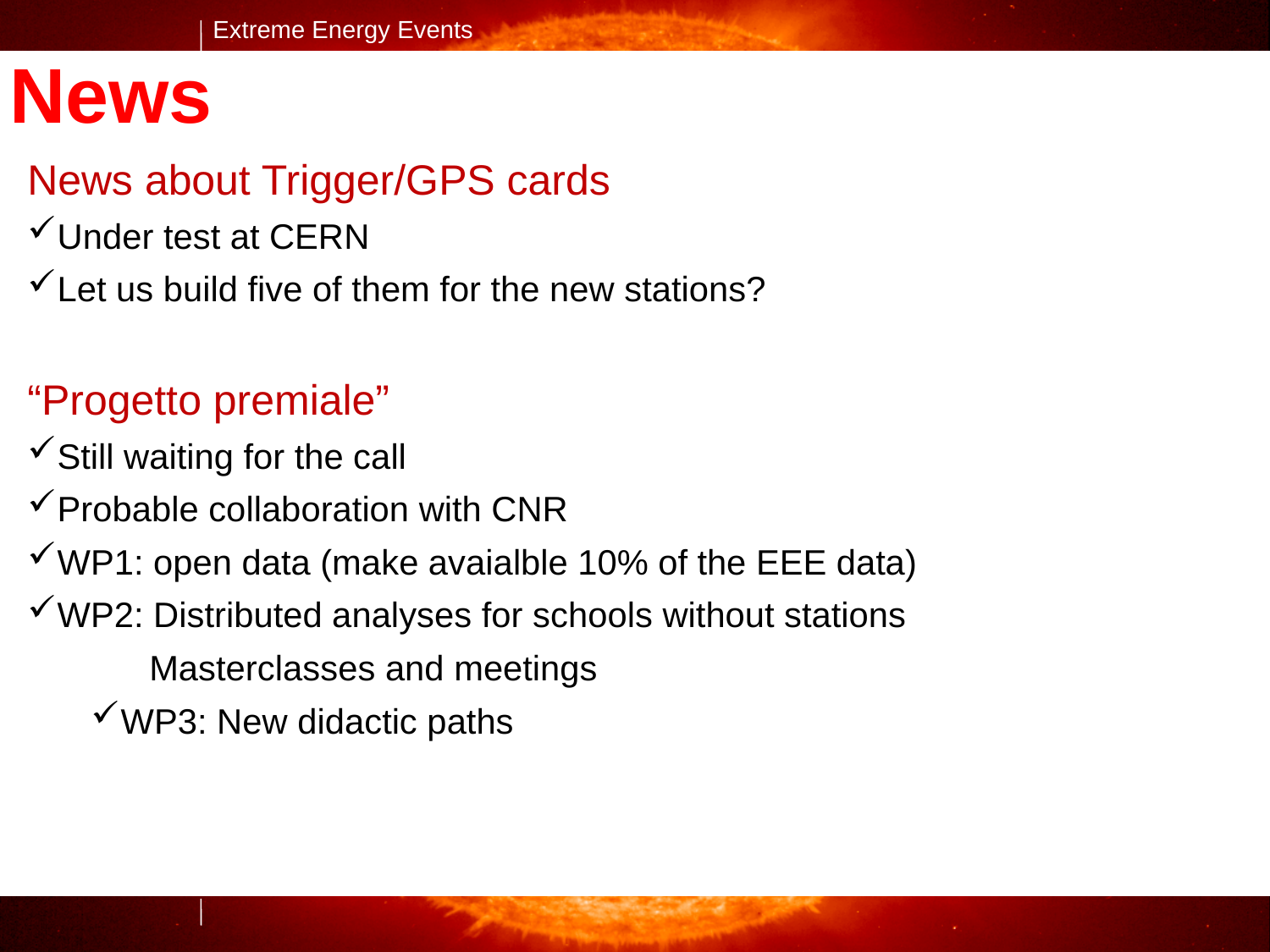

News

News about Trigger/GPS cards
Under test at CERN
Let us build five of them for the new stations?

“Progetto premiale”
Still waiting for the call
Probable collaboration with CNR
WP1: open data (make avaialble 10% of the EEE data)
WP2: Distributed analyses for schools without stations
      Masterclasses and meetings
WP3: New didactic paths